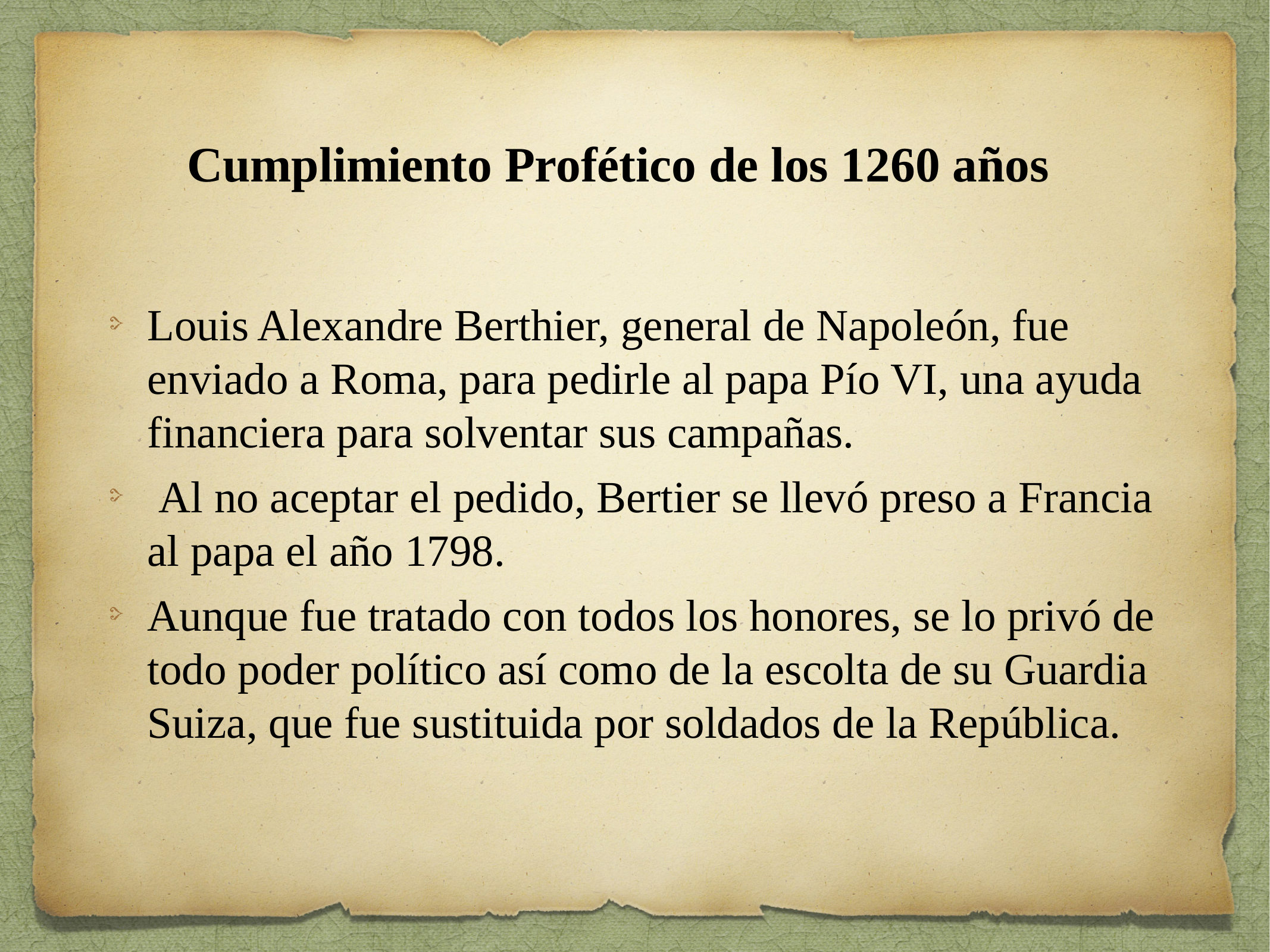

Cumplimiento Profético de los 1260 años
Louis Alexandre Berthier, general de Napoleón, fue enviado a Roma, para pedirle al papa Pío VI, una ayuda financiera para solventar sus campañas.
 Al no aceptar el pedido, Bertier se llevó preso a Francia al papa el año 1798.
Aunque fue tratado con todos los honores, se lo privó de todo poder político así como de la escolta de su Guardia Suiza, que fue sustituida por soldados de la República.